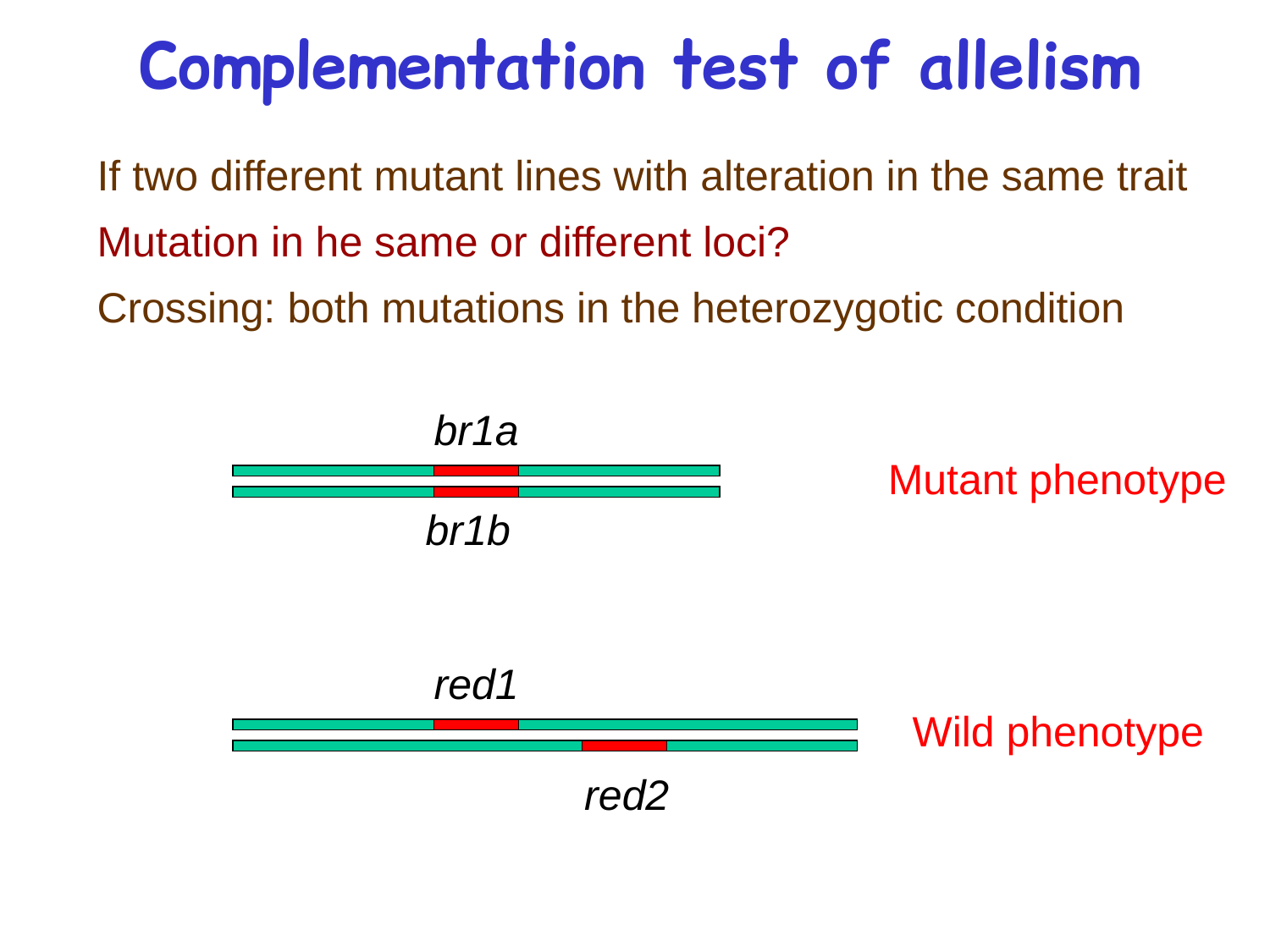

# Complementation test of allelism
If two different mutant lines with alteration in the same trait
Mutation in he same or different loci?

Crossing: both mutations in the heterozygotic condition
br1a
Mutant phenotype

br1b
red1
Wild phenotype

red2